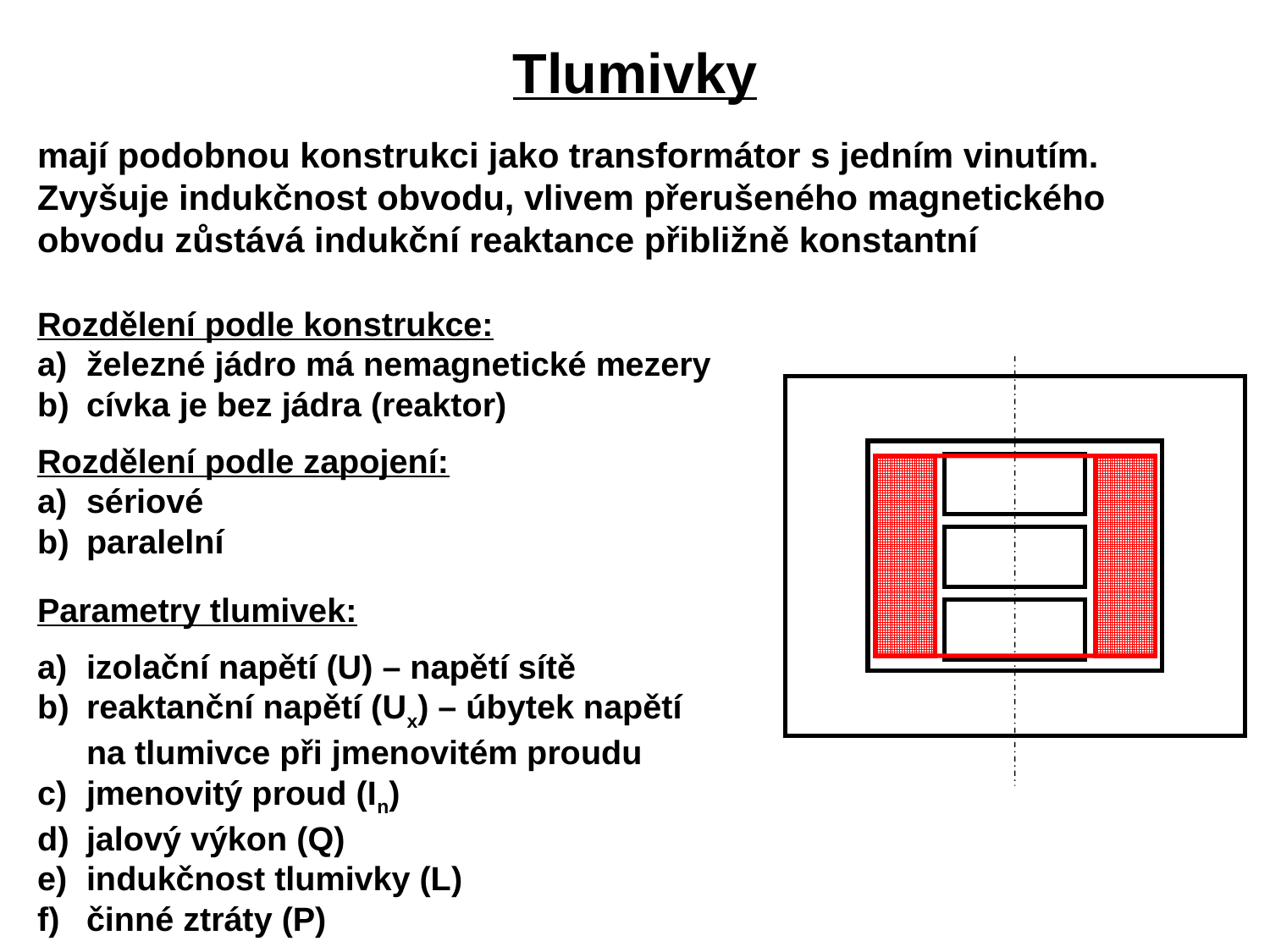

Tlumivky
mají podobnou konstrukci jako transformátor s jedním vinutím. Zvyšuje indukčnost obvodu, vlivem přerušeného magnetického obvodu zůstává indukční reaktance přibližně konstantní
Rozdělení podle konstrukce:
a)	železné jádro má nemagnetické mezery
b)	cívka je bez jádra (reaktor)
Rozdělení podle zapojení:
a)	sériové
b)	paralelní

Parametry tlumivek:
a)	izolační napětí (U) – napětí sítě
b)	reaktanční napětí (Ux) – úbytek napětí na tlumivce při jmenovitém proudu
c)	jmenovitý proud (In)
d)	jalový výkon (Q)
e)	indukčnost tlumivky (L)
f)	činné ztráty (P)